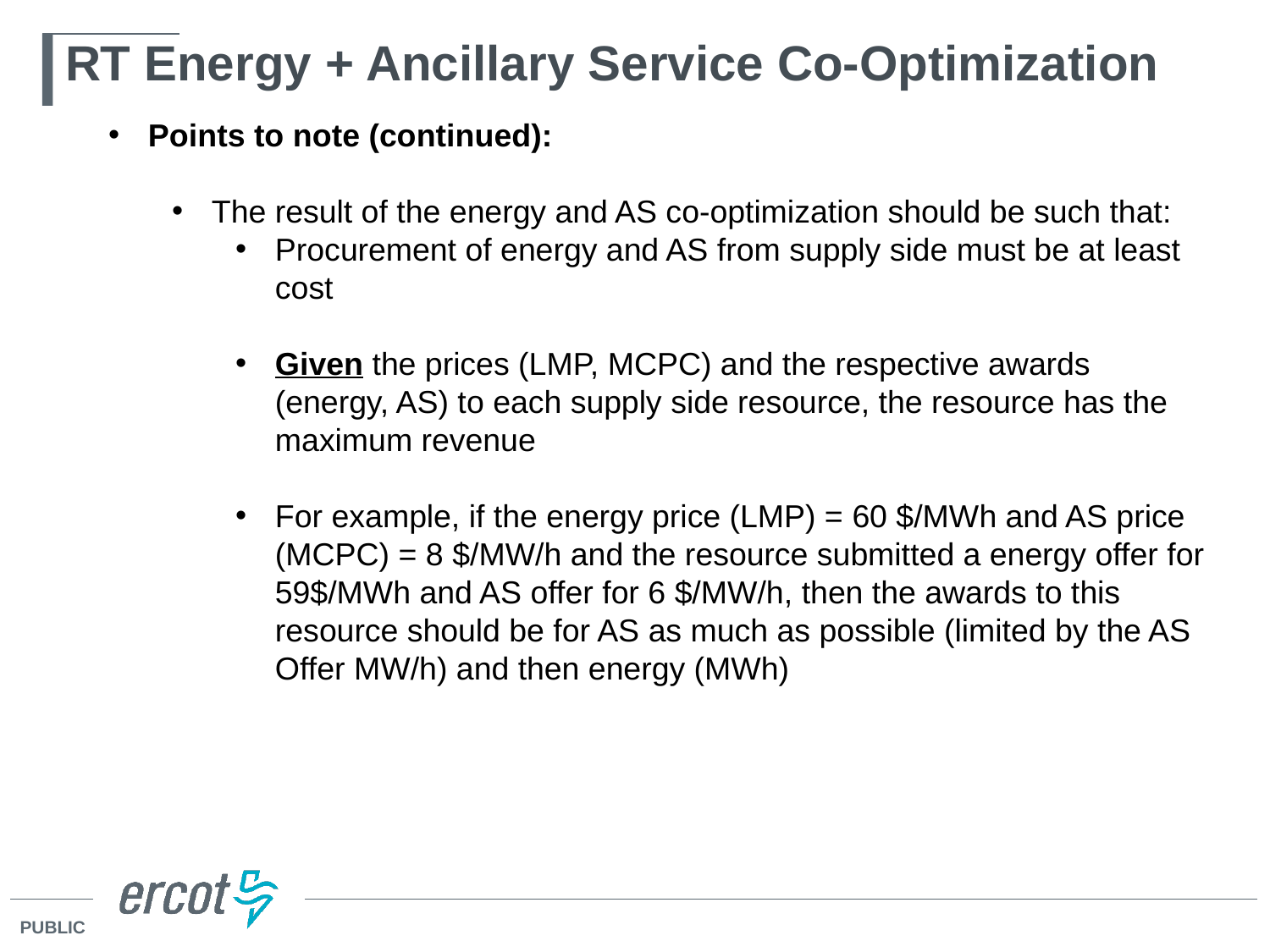

# RT Energy + Ancillary Service Co-Optimization
Points to note (continued):

The result of the energy and AS co-optimization should be such that:
Procurement of energy and AS from supply side must be at least cost

Given the prices (LMP, MCPC) and the respective awards (energy, AS) to each supply side resource, the resource has the maximum revenue

For example, if the energy price (LMP) = 60 $/MWh and AS price (MCPC) = 8 $/MW/h and the resource submitted a energy offer for 59$/MWh and AS offer for 6 $/MW/h, then the awards to this resource should be for AS as much as possible (limited by the AS Offer MW/h) and then energy (MWh)